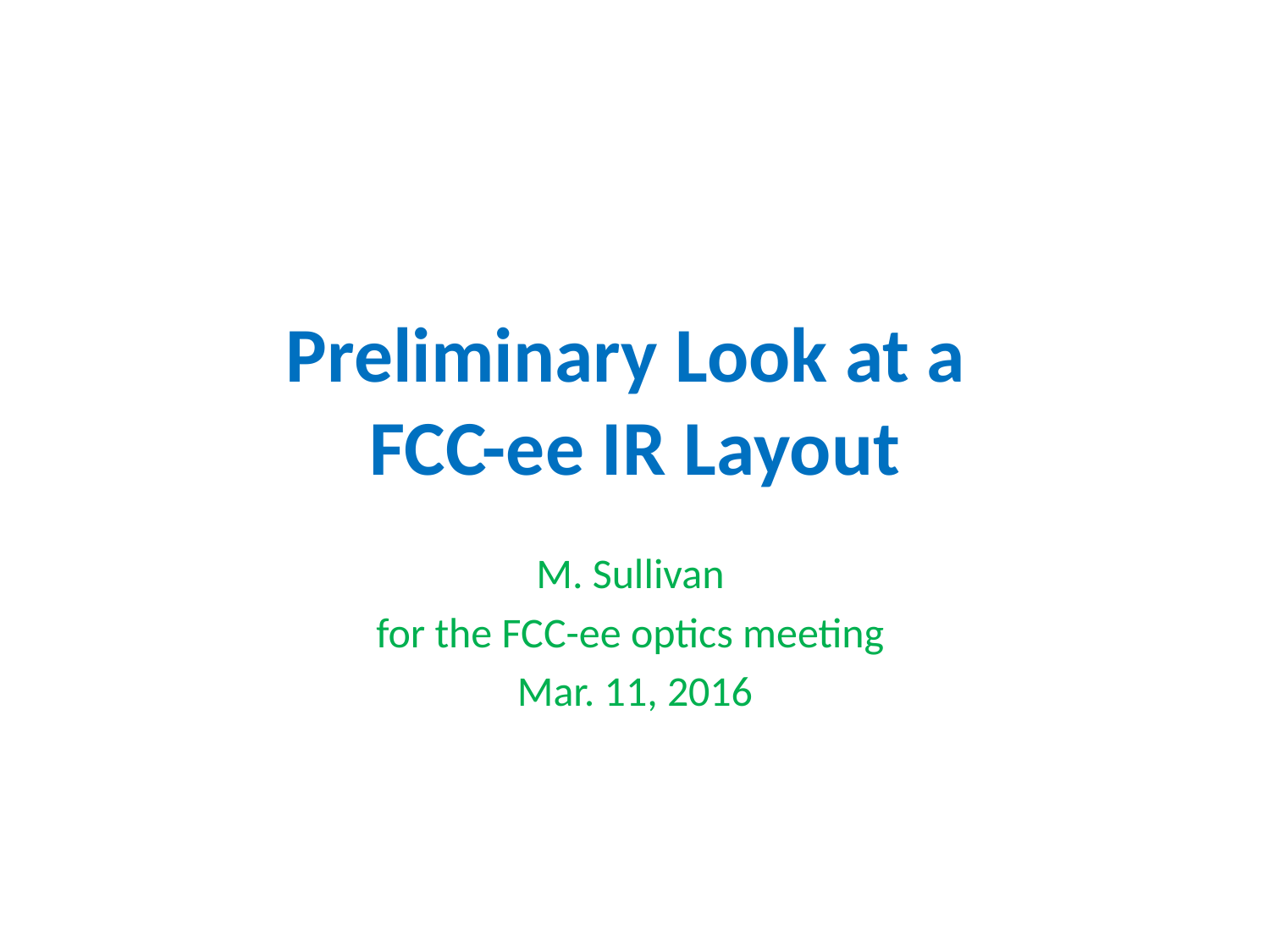

# Preliminary Look at a FCC-ee IR Layout
M. Sullivan
for the FCC-ee optics meeting
Mar. 11, 2016